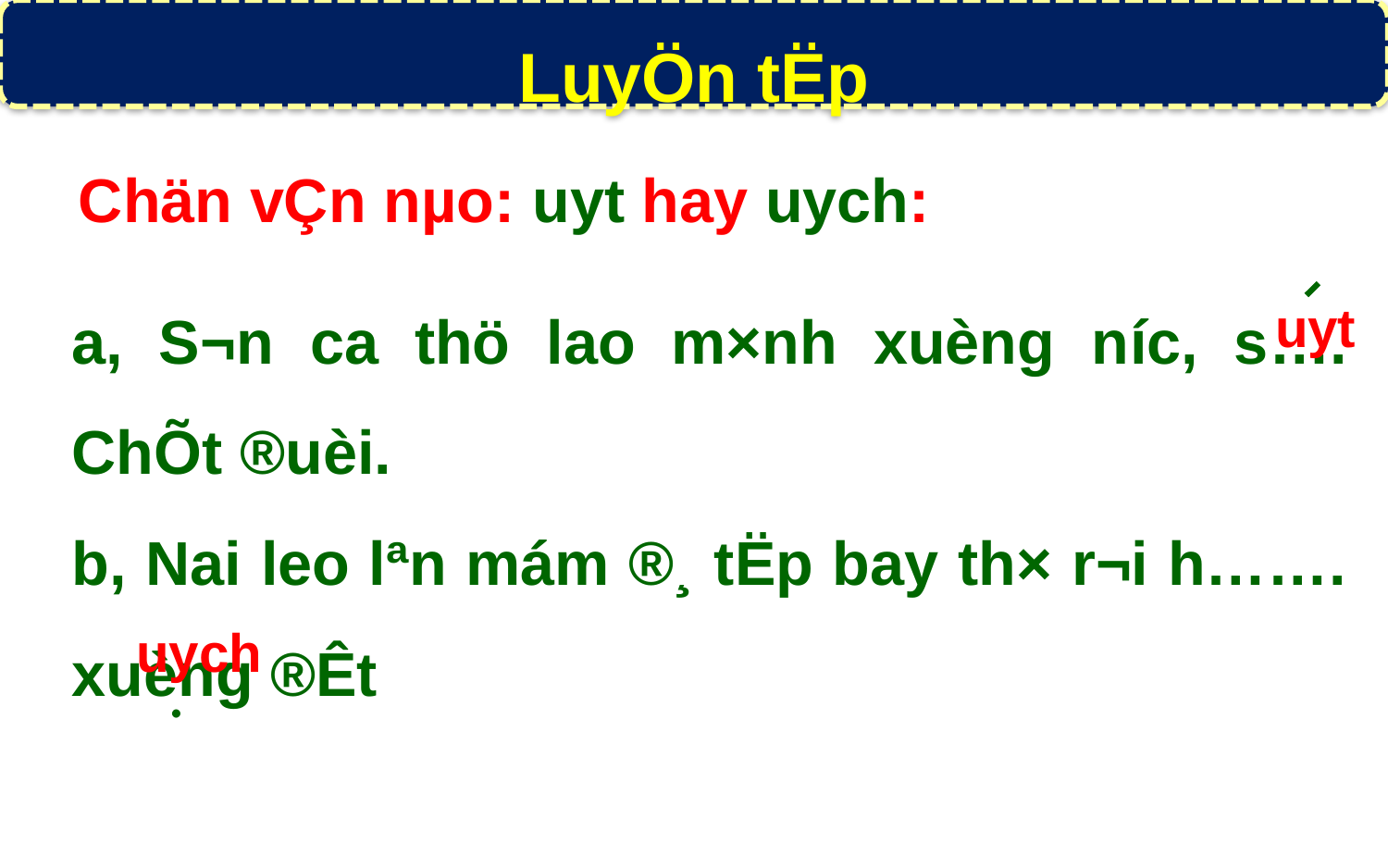

LuyÖn tËp
Chän vÇn nµo: uyt hay uych:
a, S¬n ca thö lao m×nh xuèng n­íc, s…. ChÕt ®uèi.
b, Nai leo lªn mám ®¸ tËp bay th× r¬i h……. xuèng ®Êt
uyt
uych
.